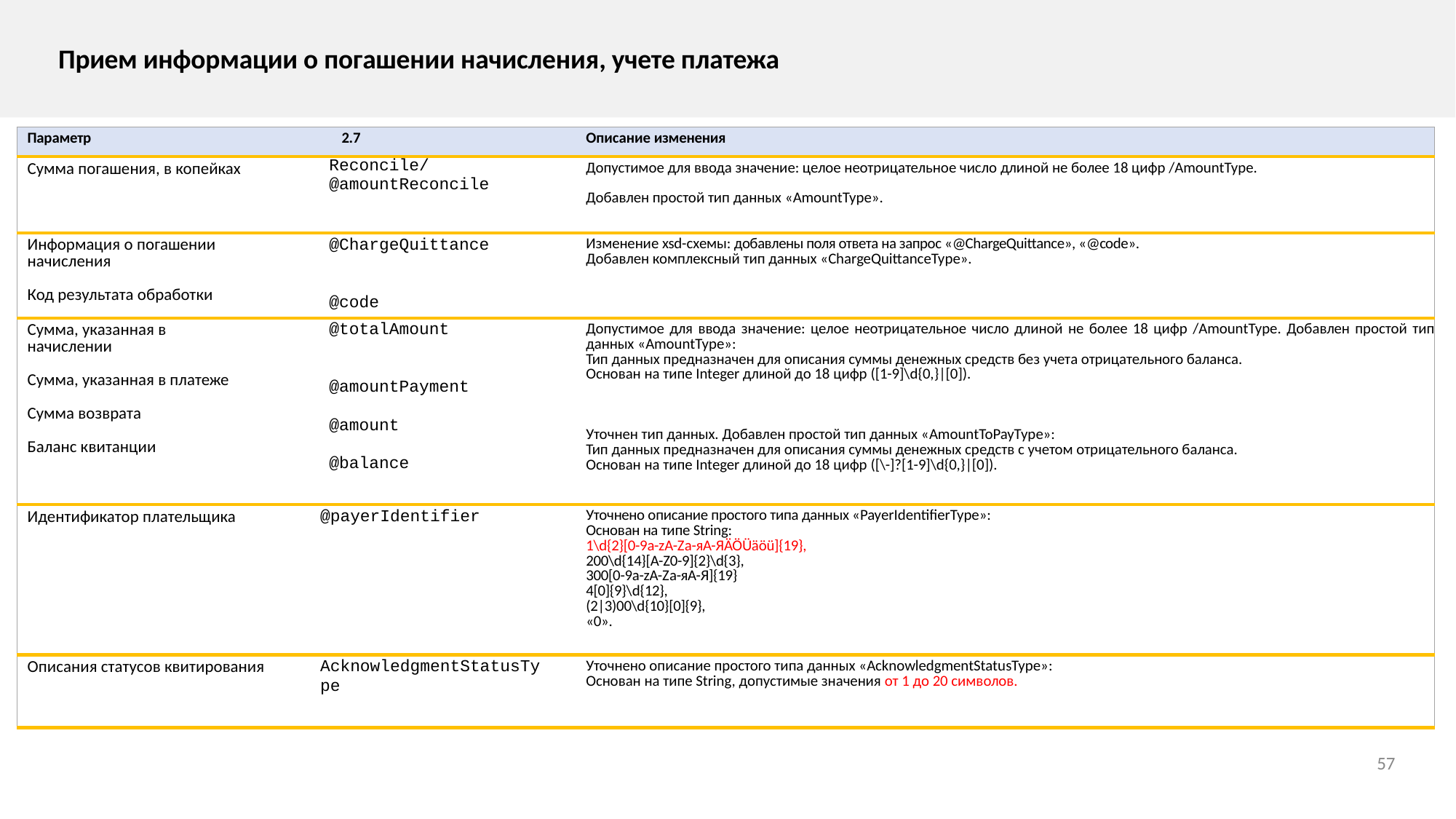

Прием информации о погашении начисления, учете платежа
| Параметр | 2.7 | Описание изменения |
| --- | --- | --- |
| Сумма погашения, в копейках | Reconcile/@amountReconcile | Допустимое для ввода значение: целое неотрицательное число длиной не более 18 цифр /AmountType. Добавлен простой тип данных «AmountType». |
| Информация о погашении начисления Код результата обработки | @ChargeQuittance @code | Изменение xsd-схемы: добавлены поля ответа на запрос «@ChargeQuittance», «@code». Добавлен комплексный тип данных «ChargeQuittanceType». |
| Сумма, указанная в начислении Сумма, указанная в платеже Сумма возврата Баланс квитанции | @totalAmount @amountPayment @amount @balance | Допустимое для ввода значение: целое неотрицательное число длиной не более 18 цифр /AmountType. Добавлен простой тип данных «AmountType»: Тип данных предназначен для описания суммы денежных средств без учета отрицательного баланса. Основан на типе Integer длиной до 18 цифр ([1-9]\d{0,}|[0]). Уточнен тип данных. Добавлен простой тип данных «AmountToPayType»: Тип данных предназначен для описания суммы денежных средств с учетом отрицательного баланса. Основан на типе Integer длиной до 18 цифр ([\-]?[1-9]\d{0,}|[0]). |
| Идентификатор плательщика | @payerIdentifier | Уточнено описание простого типа данных «PayerIdentifierType»: Основан на типе String: 1\d{2}[0-9a-zA-Zа-яА-ЯÄÖÜäöü]{19}, 200\d{14}[A-Z0-9]{2}\d{3}, 300[0-9a-zA-Zа-яА-Я]{19} 4[0]{9}\d{12}, (2|3)00\d{10}[0]{9}, «0». |
| Описания статусов квитирования | AcknowledgmentStatusType | Уточнено описание простого типа данных «AcknowledgmentStatusType»: Основан на типе String, допустимые значения от 1 до 20 символов. |
57